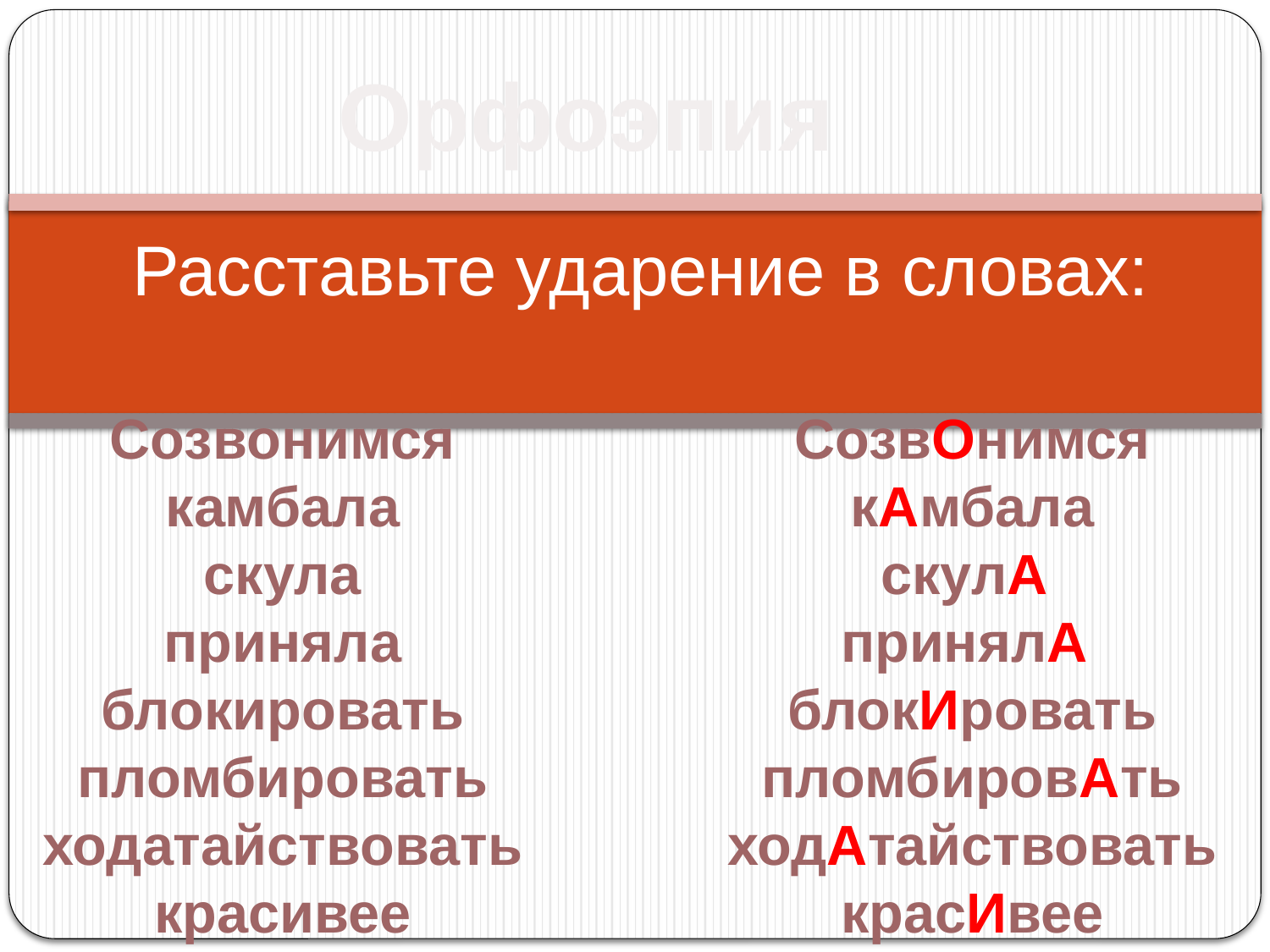

Орфоэпия
# Расставьте ударение в словах:
СозвОнимся
кАмбала
скулА
принялА
блокИровать
пломбировАть
ходАтайствовать
красИвее
Созвонимся
камбала
скула
приняла
блокировать
пломбировать
ходатайствовать
красивее